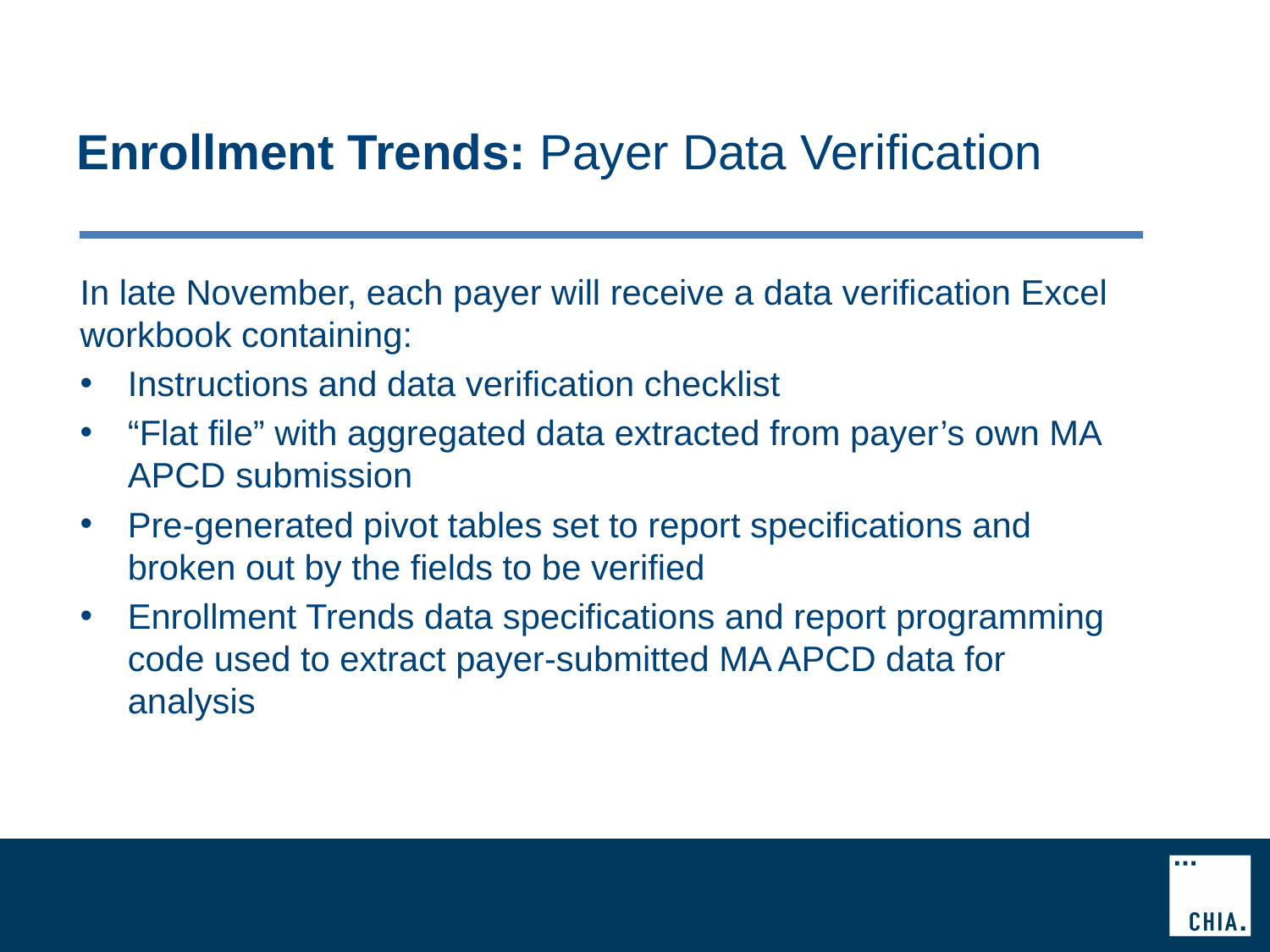

# Enrollment Trends: Payer Data Verification
In late November, each payer will receive a data verification Excel workbook containing:
Instructions and data verification checklist
“Flat file” with aggregated data extracted from payer’s own MA APCD submission
Pre-generated pivot tables set to report specifications and broken out by the fields to be verified
Enrollment Trends data specifications and report programming code used to extract payer-submitted MA APCD data for analysis